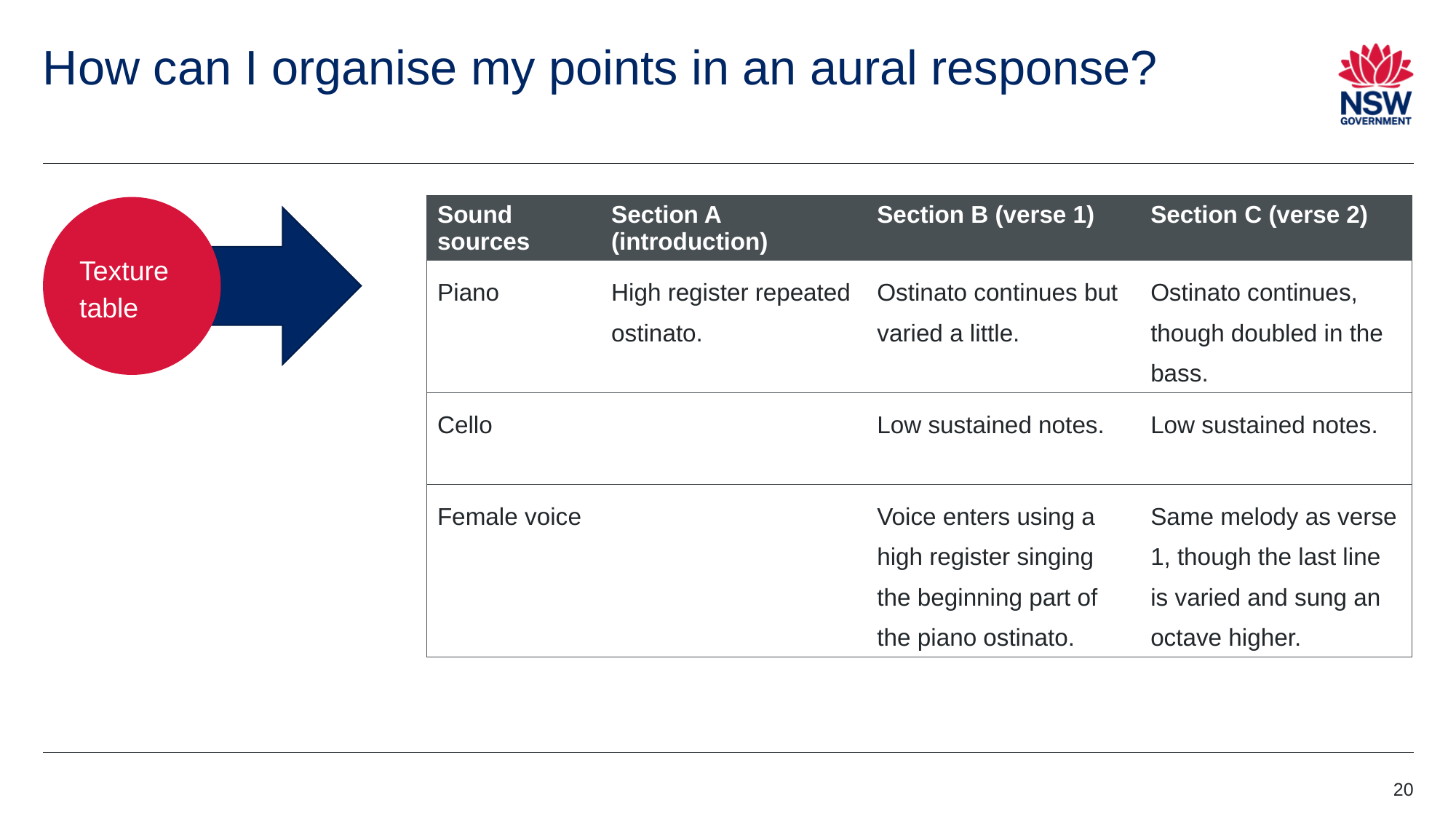

# How can I organise my points in an aural response?
| Sound sources | Section A (introduction) | Section B (verse 1) | Section C (verse 2) |
| --- | --- | --- | --- |
| Piano | High register repeated ostinato. | Ostinato continues but varied a little. | Ostinato continues, though doubled in the bass. |
| Cello |  | Low sustained notes. | Low sustained notes. |
| Female voice |  | Voice enters using a high register singing the beginning part of the piano ostinato. | Same melody as verse 1, though the last line is varied and sung an octave higher. |

Texture table

20